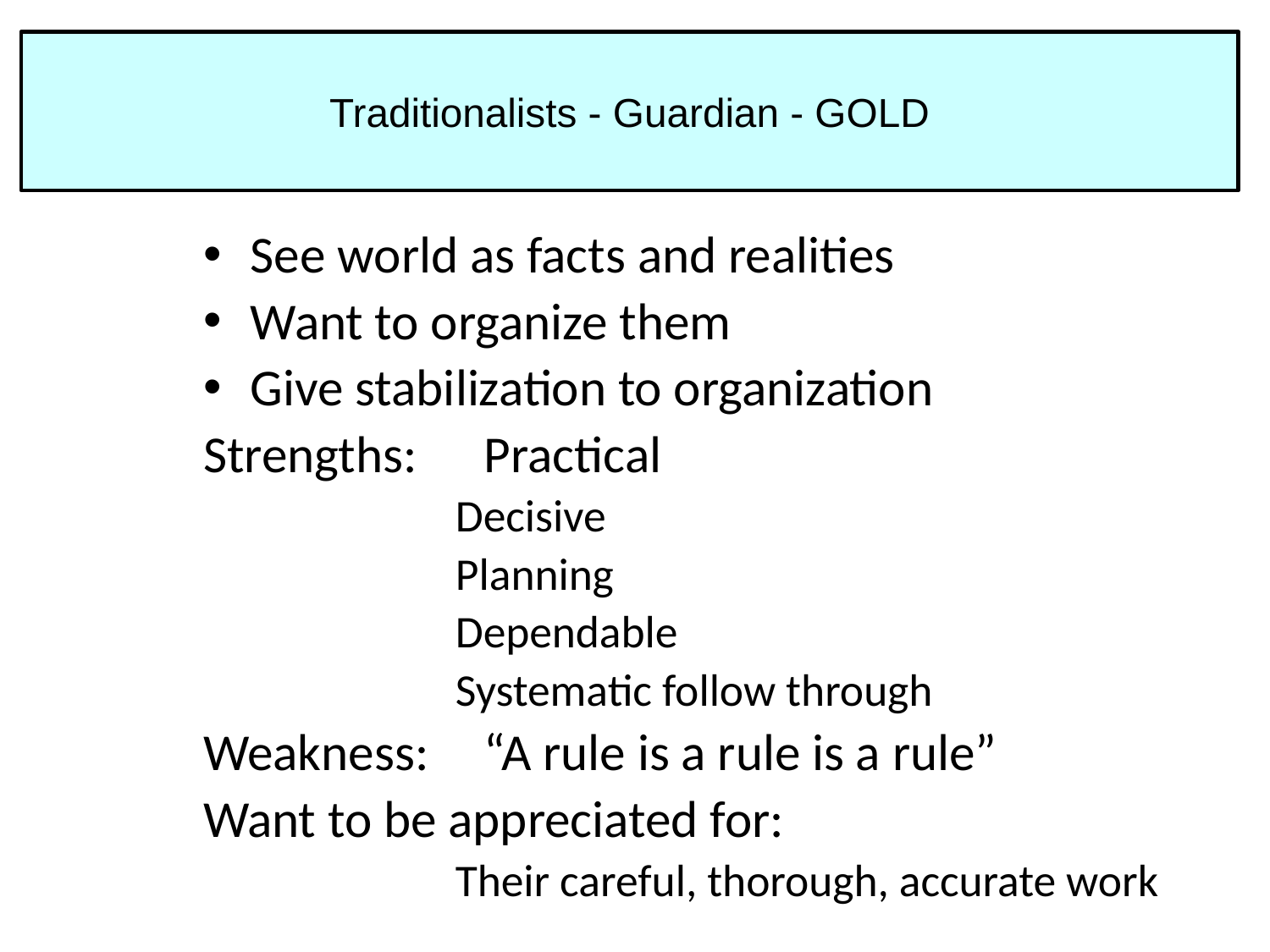

# Traditionalists - Guardian - GOLD
See world as facts and realities
Want to organize them
Give stabilization to organization
Strengths:	Practical
	Decisive
	Planning
	Dependable
	Systematic follow through
Weakness:	“A rule is a rule is a rule”
Want to be appreciated for:
	Their careful, thorough, accurate work